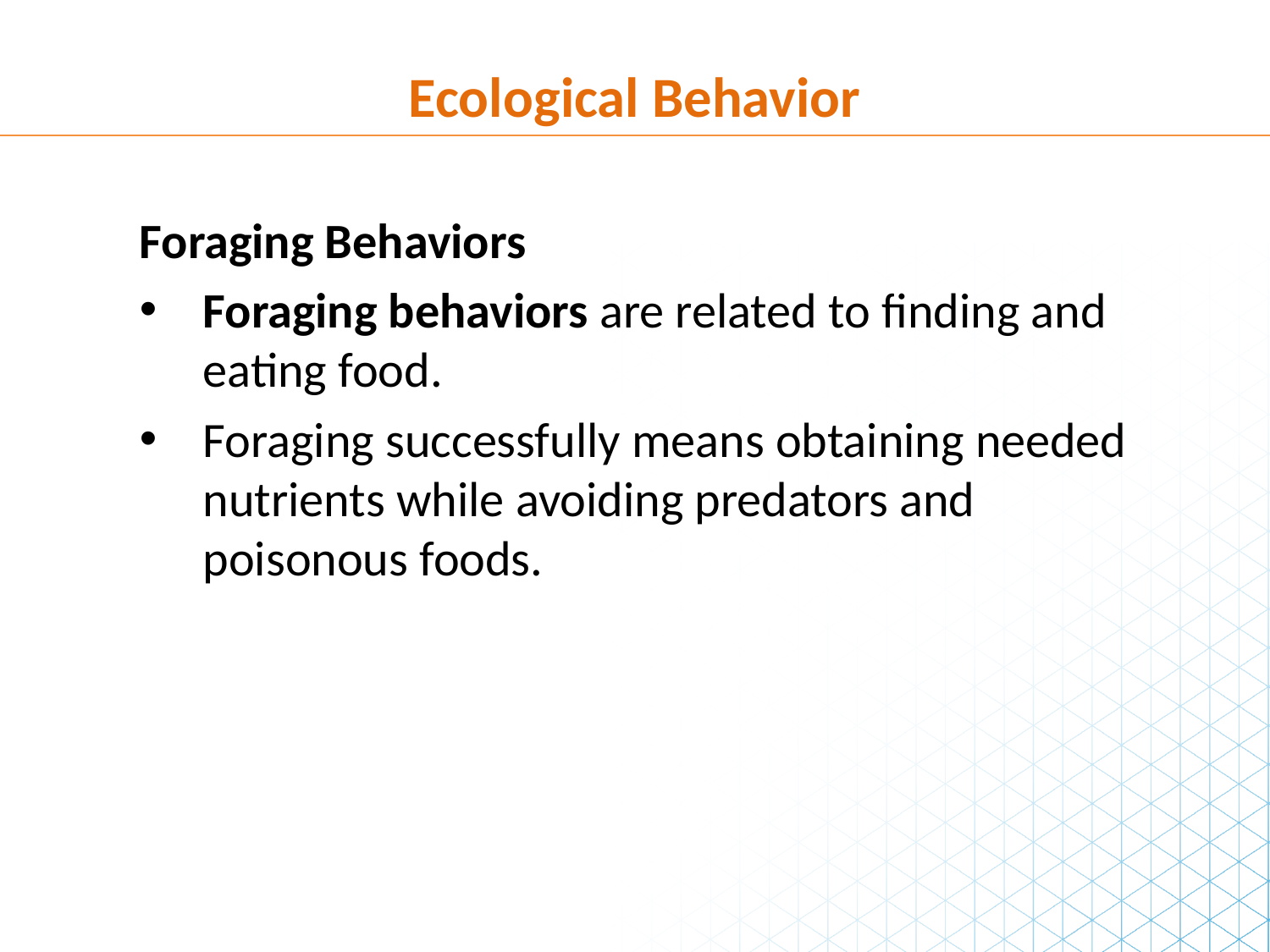

Ecological Behavior
Foraging Behaviors
Foraging behaviors are related to finding and eating food.
Foraging successfully means obtaining needed nutrients while avoiding predators and poisonous foods.